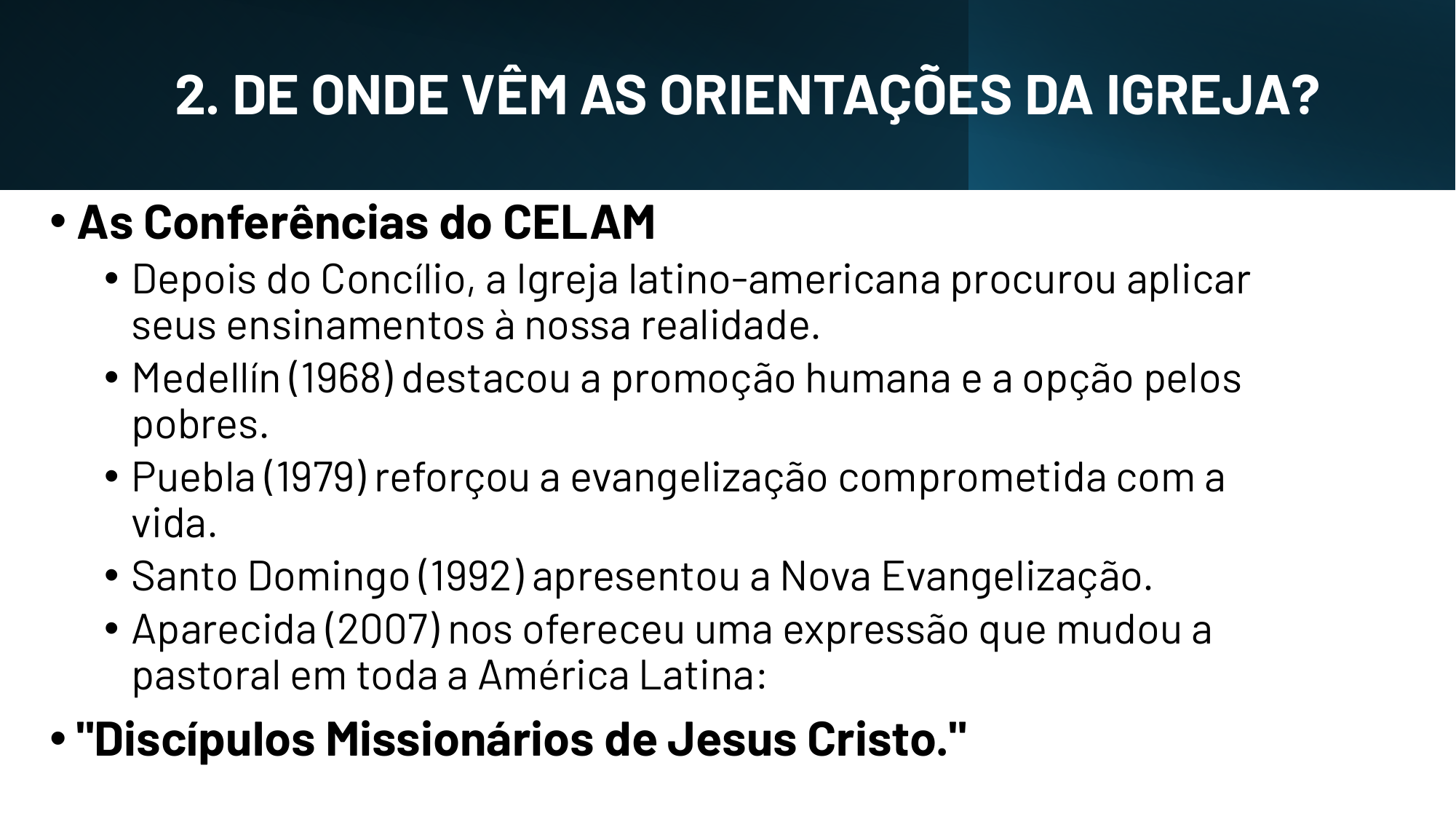

# 2. DE ONDE VÊM AS ORIENTAÇÕES DA IGREJA?
As Conferências do CELAM
Depois do Concílio, a Igreja latino-americana procurou aplicar seus ensinamentos à nossa realidade.
Medellín (1968) destacou a promoção humana e a opção pelos pobres.
Puebla (1979) reforçou a evangelização comprometida com a vida.
Santo Domingo (1992) apresentou a Nova Evangelização.
Aparecida (2007) nos ofereceu uma expressão que mudou a pastoral em toda a América Latina:
"Discípulos Missionários de Jesus Cristo."